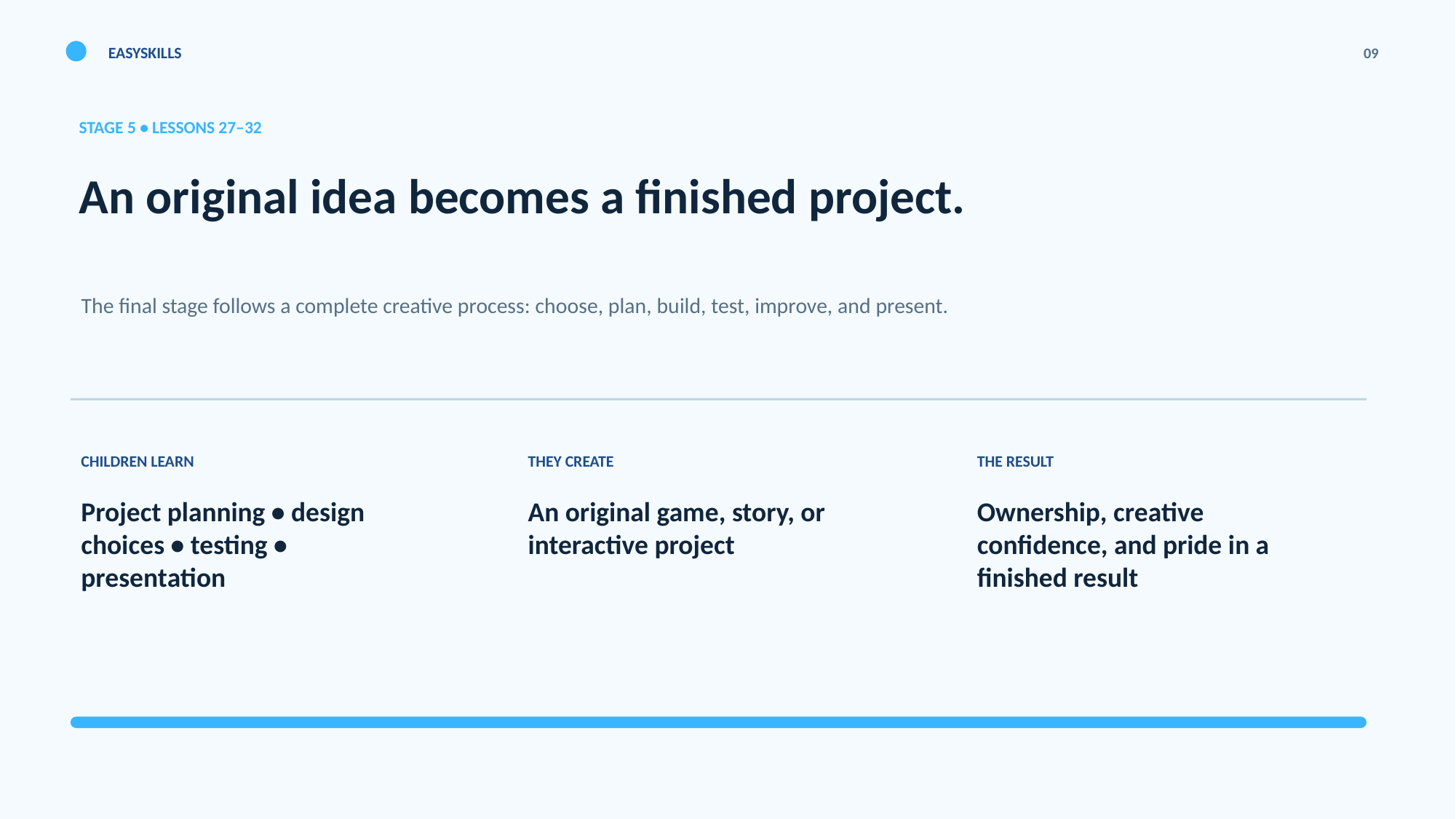

EASYSKILLS
09

STAGE 5 • LESSONS 27–32
An original idea becomes a finished project.
The final stage follows a complete creative process: choose, plan, build, test, improve, and present.

CHILDREN LEARN
THEY CREATE
THE RESULT
Project planning • design choices • testing • presentation
An original game, story, or interactive project
Ownership, creative confidence, and pride in a finished result